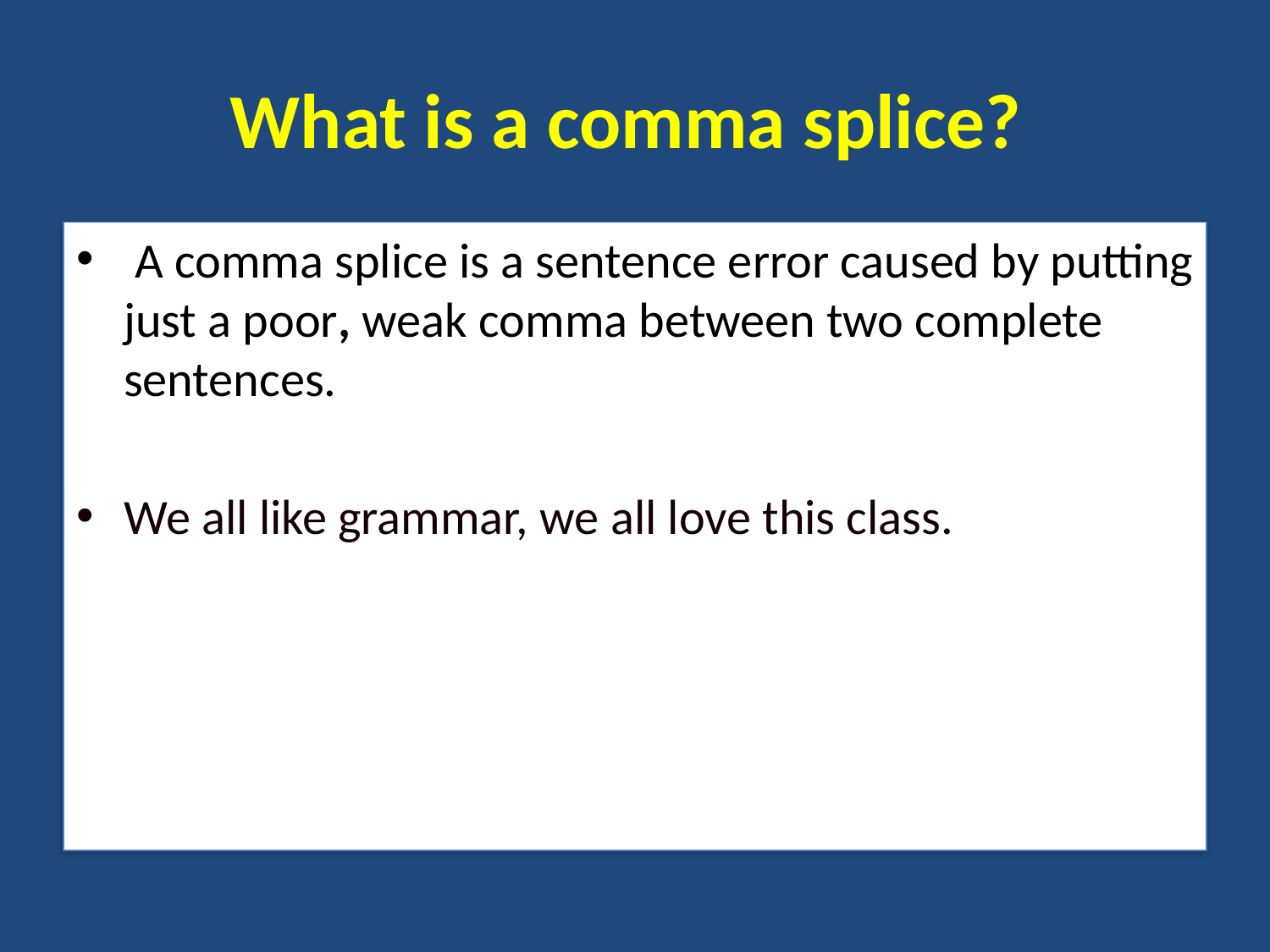

# What is a comma splice?
 A comma splice is a sentence error caused by putting just a poor, weak comma between two complete sentences.

We all like grammar, we all love this class.